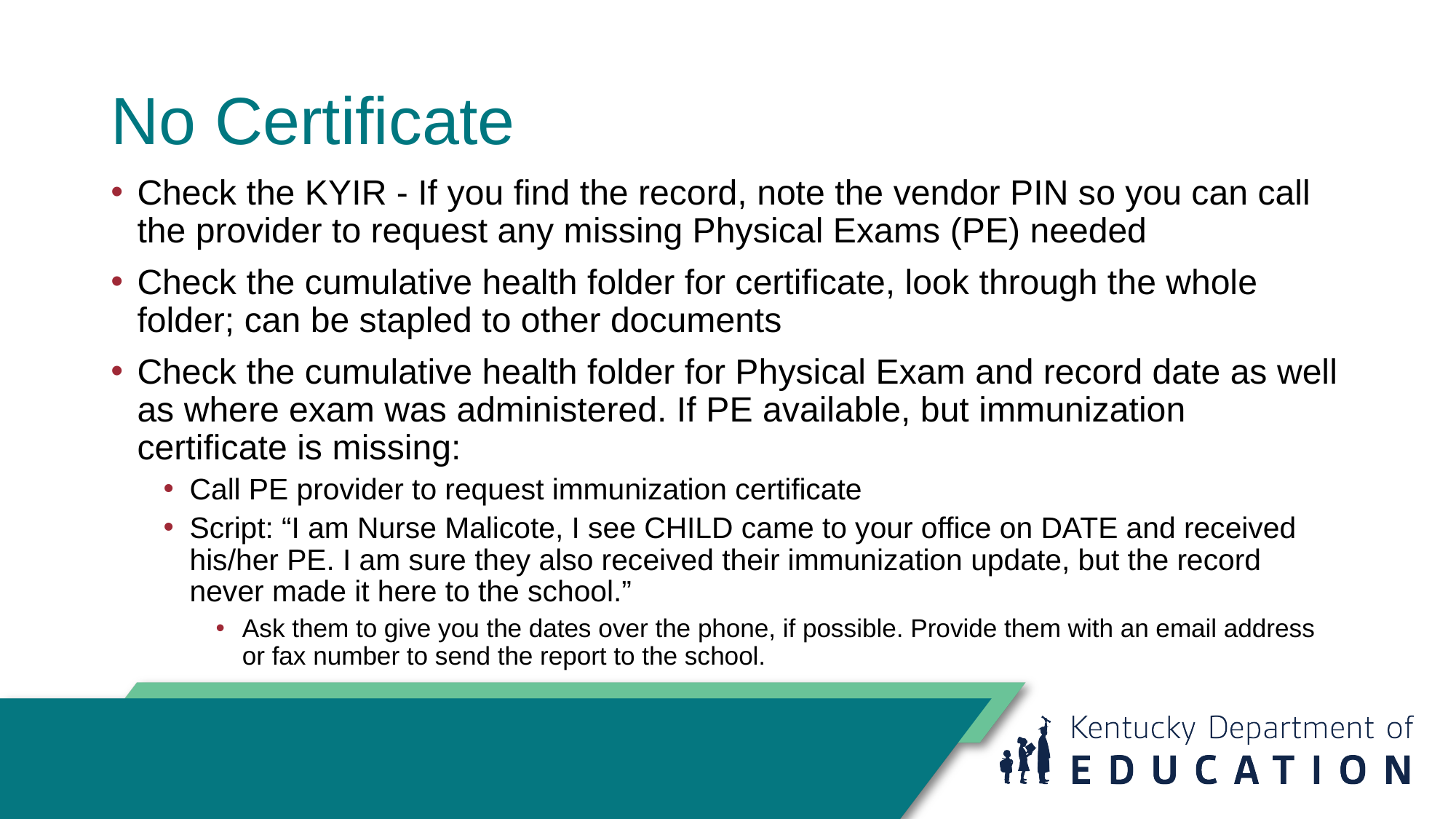

# No Certificate
Check the KYIR - If you find the record, note the vendor PIN so you can call the provider to request any missing Physical Exams (PE) needed
Check the cumulative health folder for certificate, look through the whole folder; can be stapled to other documents
Check the cumulative health folder for Physical Exam and record date as well as where exam was administered. If PE available, but immunization certificate is missing:
Call PE provider to request immunization certificate
Script: “I am Nurse Malicote, I see CHILD came to your office on DATE and received his/her PE. I am sure they also received their immunization update, but the record never made it here to the school.”
Ask them to give you the dates over the phone, if possible. Provide them with an email address or fax number to send the report to the school.